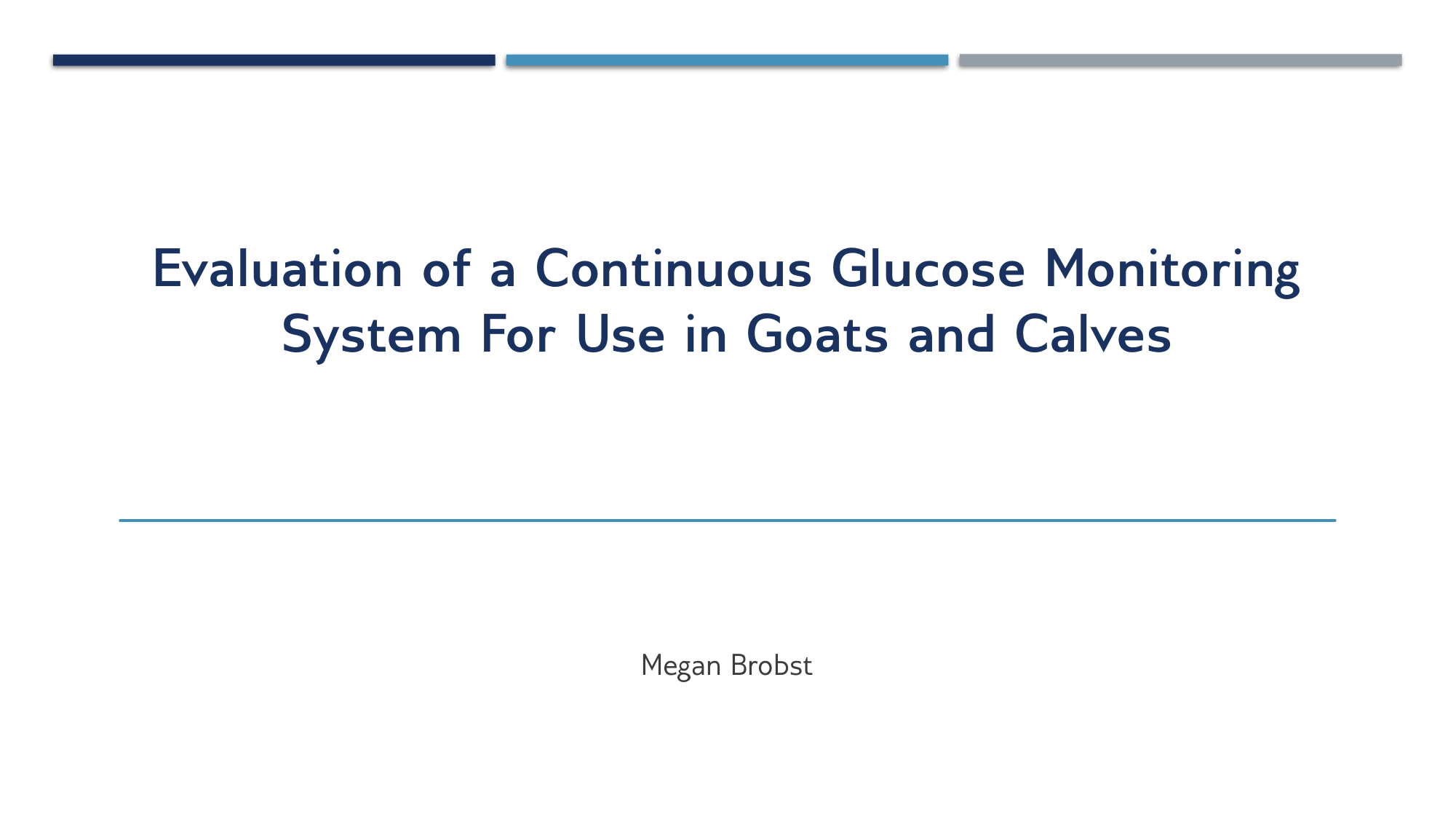

Evaluation of a Continuous Glucose Monitoring System For Use in Goats and Calves
Megan Brobst